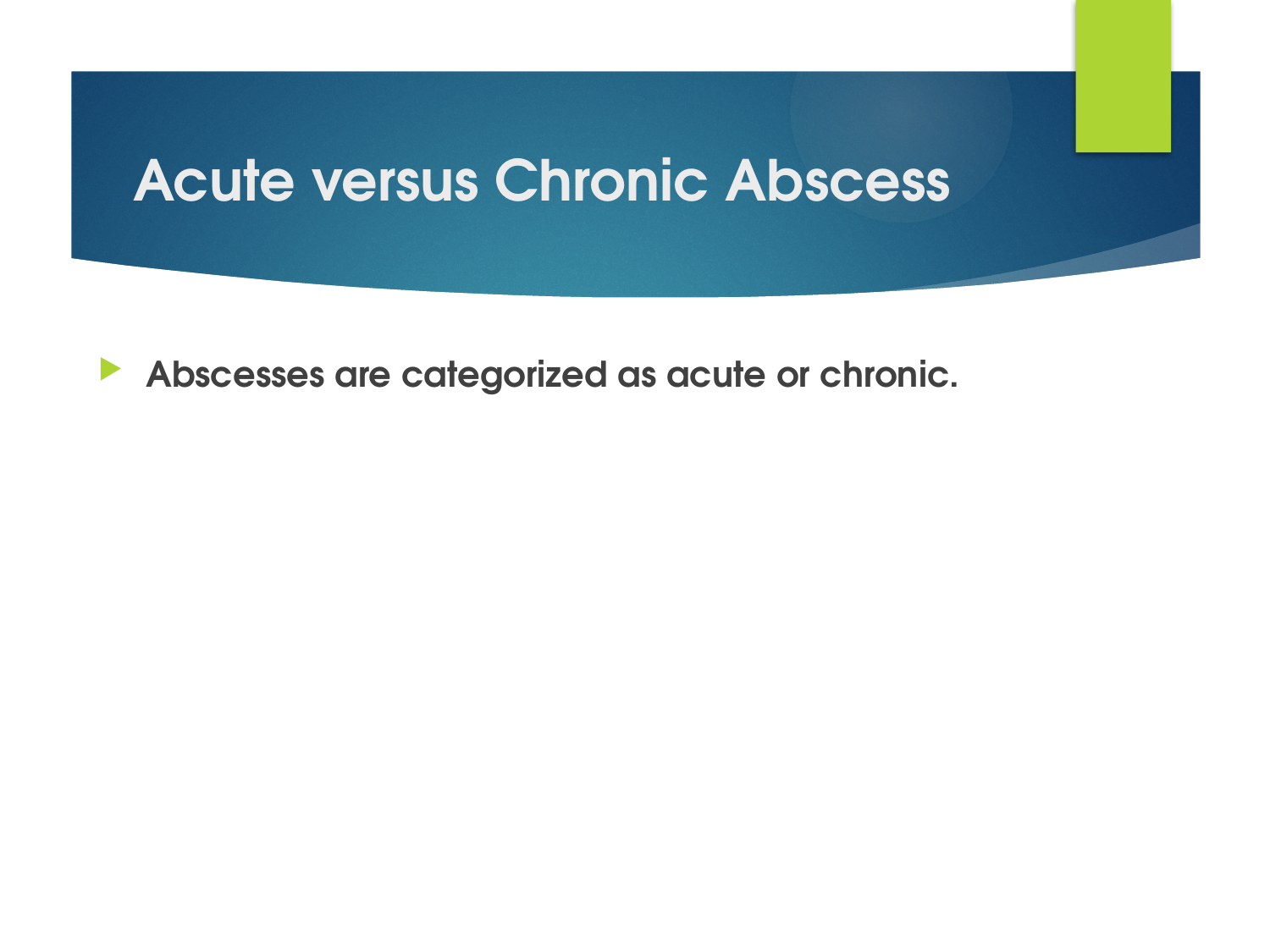

# Acute versus Chronic Abscess
Abscesses are categorized as acute or chronic.